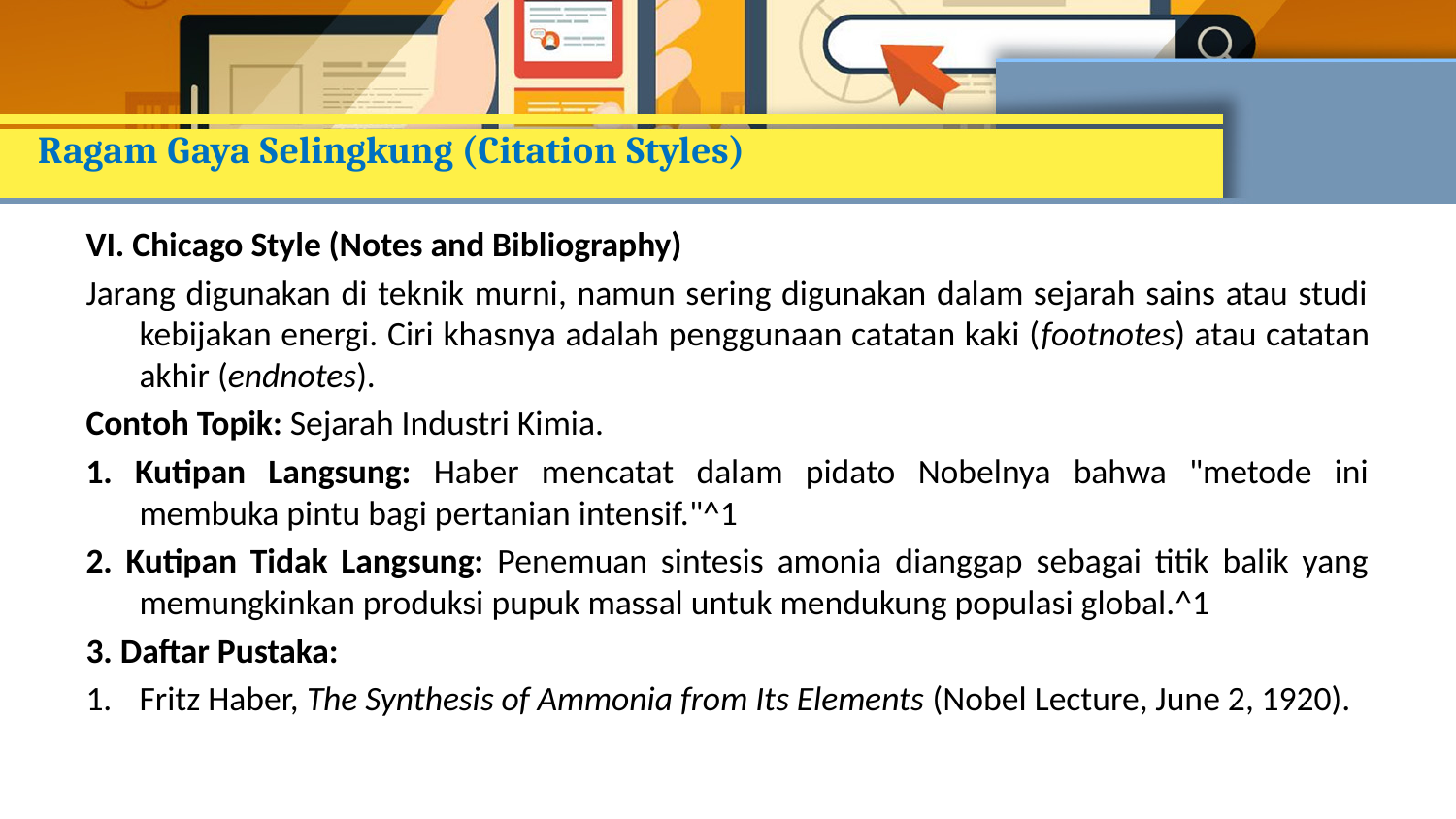

# Ragam Gaya Selingkung (Citation Styles)
VI. Chicago Style (Notes and Bibliography)
Jarang digunakan di teknik murni, namun sering digunakan dalam sejarah sains atau studi kebijakan energi. Ciri khasnya adalah penggunaan catatan kaki (footnotes) atau catatan akhir (endnotes).
Contoh Topik: Sejarah Industri Kimia.
1. Kutipan Langsung: Haber mencatat dalam pidato Nobelnya bahwa "metode ini membuka pintu bagi pertanian intensif."^1
2. Kutipan Tidak Langsung: Penemuan sintesis amonia dianggap sebagai titik balik yang memungkinkan produksi pupuk massal untuk mendukung populasi global.^1
3. Daftar Pustaka:
Fritz Haber, The Synthesis of Ammonia from Its Elements (Nobel Lecture, June 2, 1920).